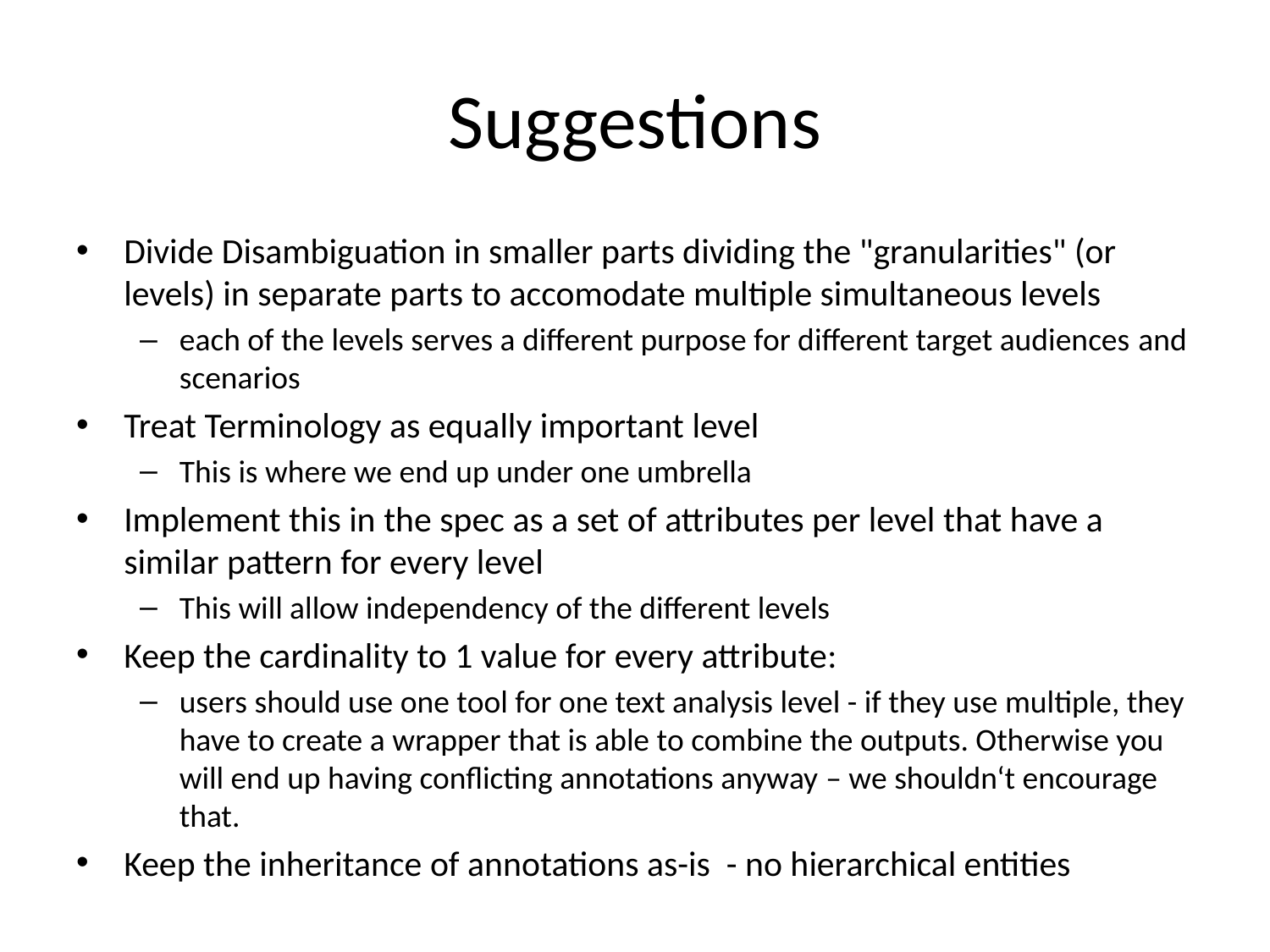

# Suggestions
Divide Disambiguation in smaller parts dividing the "granularities" (or levels) in separate parts to accomodate multiple simultaneous levels
each of the levels serves a different purpose for different target audiences and scenarios
Treat Terminology as equally important level
This is where we end up under one umbrella
Implement this in the spec as a set of attributes per level that have a similar pattern for every level
This will allow independency of the different levels
Keep the cardinality to 1 value for every attribute:
users should use one tool for one text analysis level - if they use multiple, they have to create a wrapper that is able to combine the outputs. Otherwise you will end up having conflicting annotations anyway – we shouldn‘t encourage that.
Keep the inheritance of annotations as-is  - no hierarchical entities